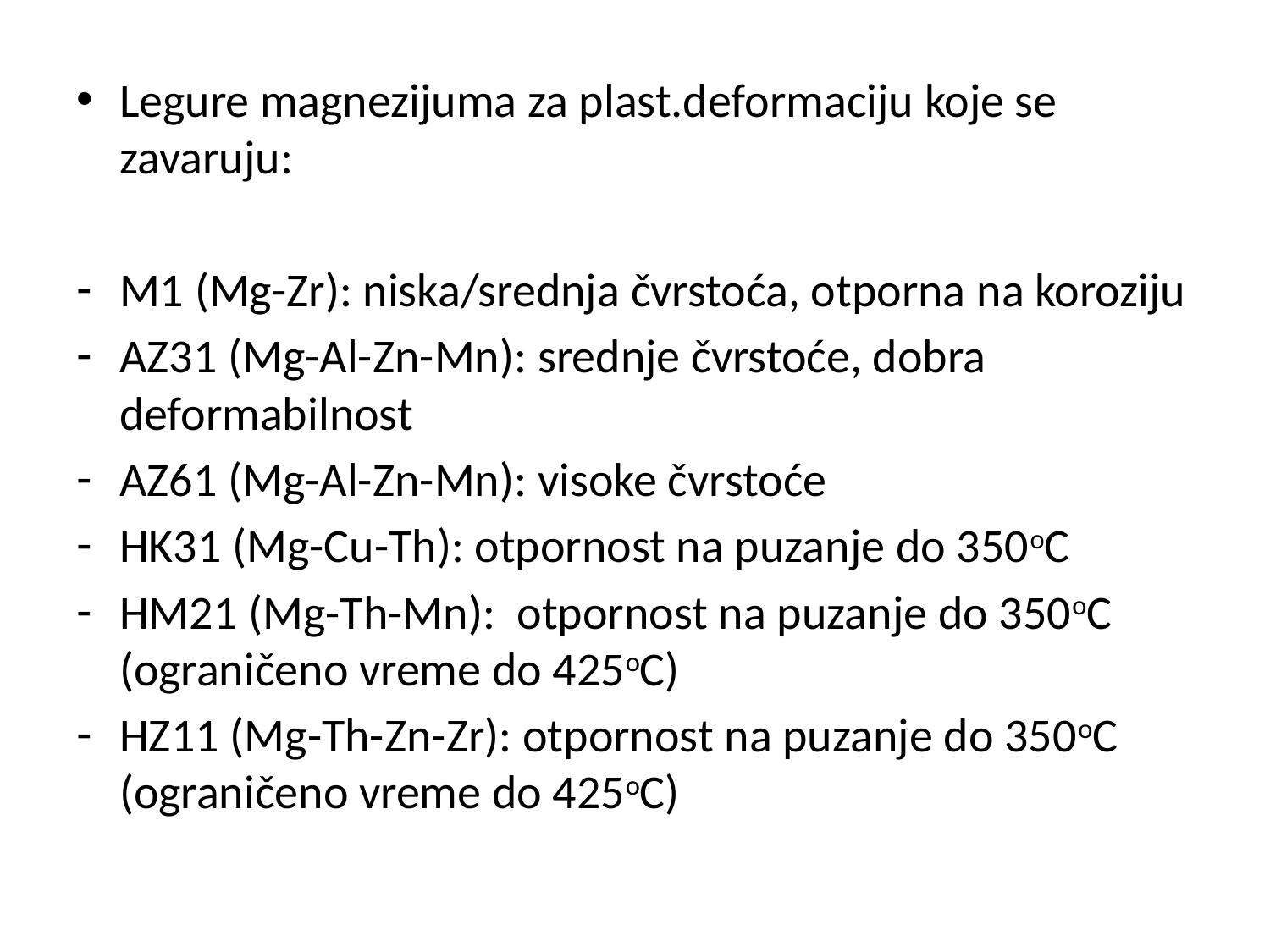

Legure magnezijuma za plast.deformaciju koje se zavaruju:

M1 (Mg-Zr): niska/srednja čvrstoća, otporna na koroziju
AZ31 (Mg-Al-Zn-Mn): srednje čvrstoće, dobra deformabilnost
AZ61 (Mg-Al-Zn-Mn): visoke čvrstoće
HK31 (Mg-Cu-Th): otpornost na puzanje do 350oC
HM21 (Mg-Th-Mn):  otpornost na puzanje do 350oC (ograničeno vreme do 425oC)
HZ11 (Mg-Th-Zn-Zr): otpornost na puzanje do 350oC (ograničeno vreme do 425oC)